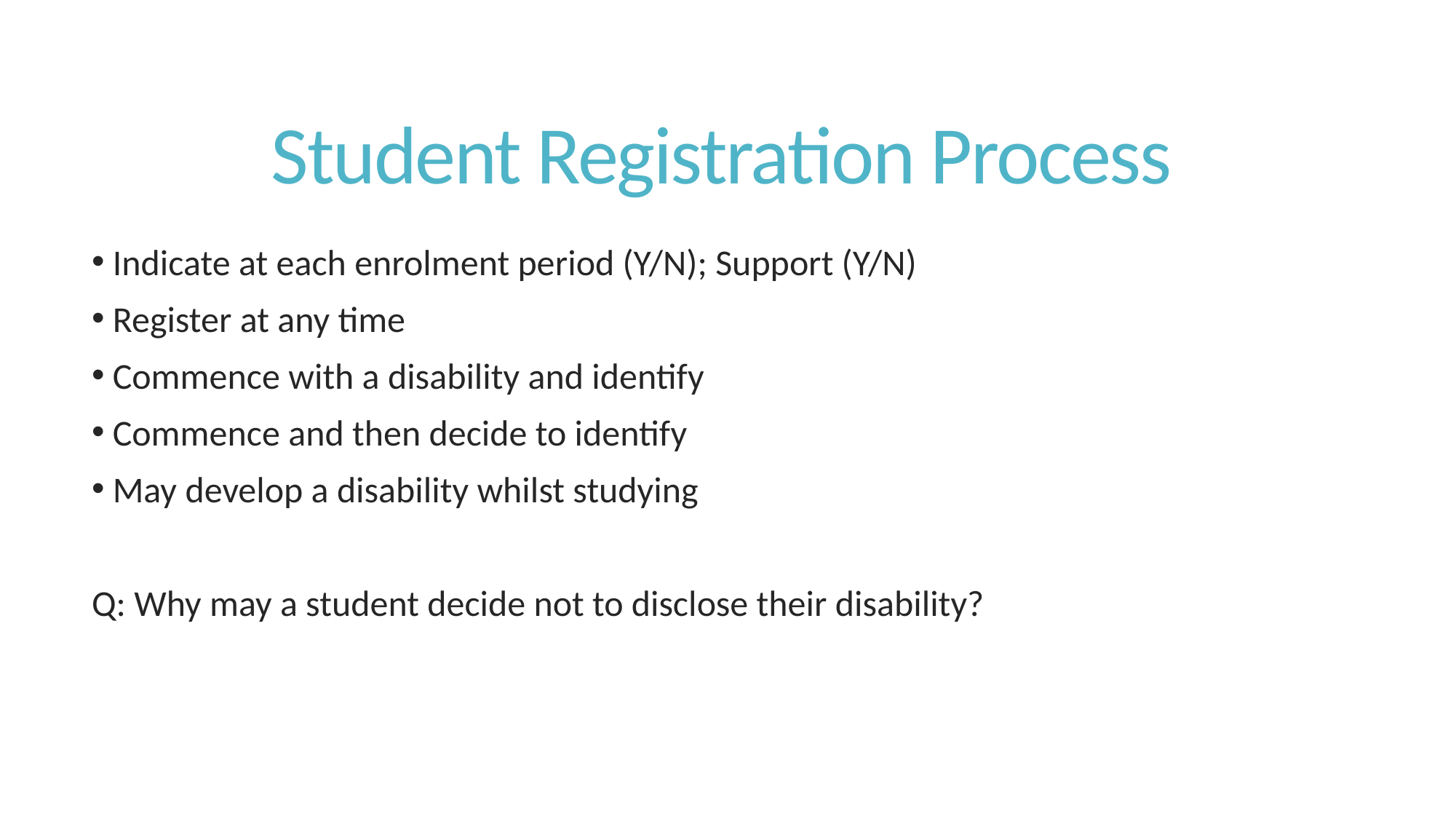

# Student Registration Process
 Indicate at each enrolment period (Y/N); Support (Y/N)
 Register at any time
 Commence with a disability and identify
 Commence and then decide to identify
 May develop a disability whilst studying

Q: Why may a student decide not to disclose their disability?